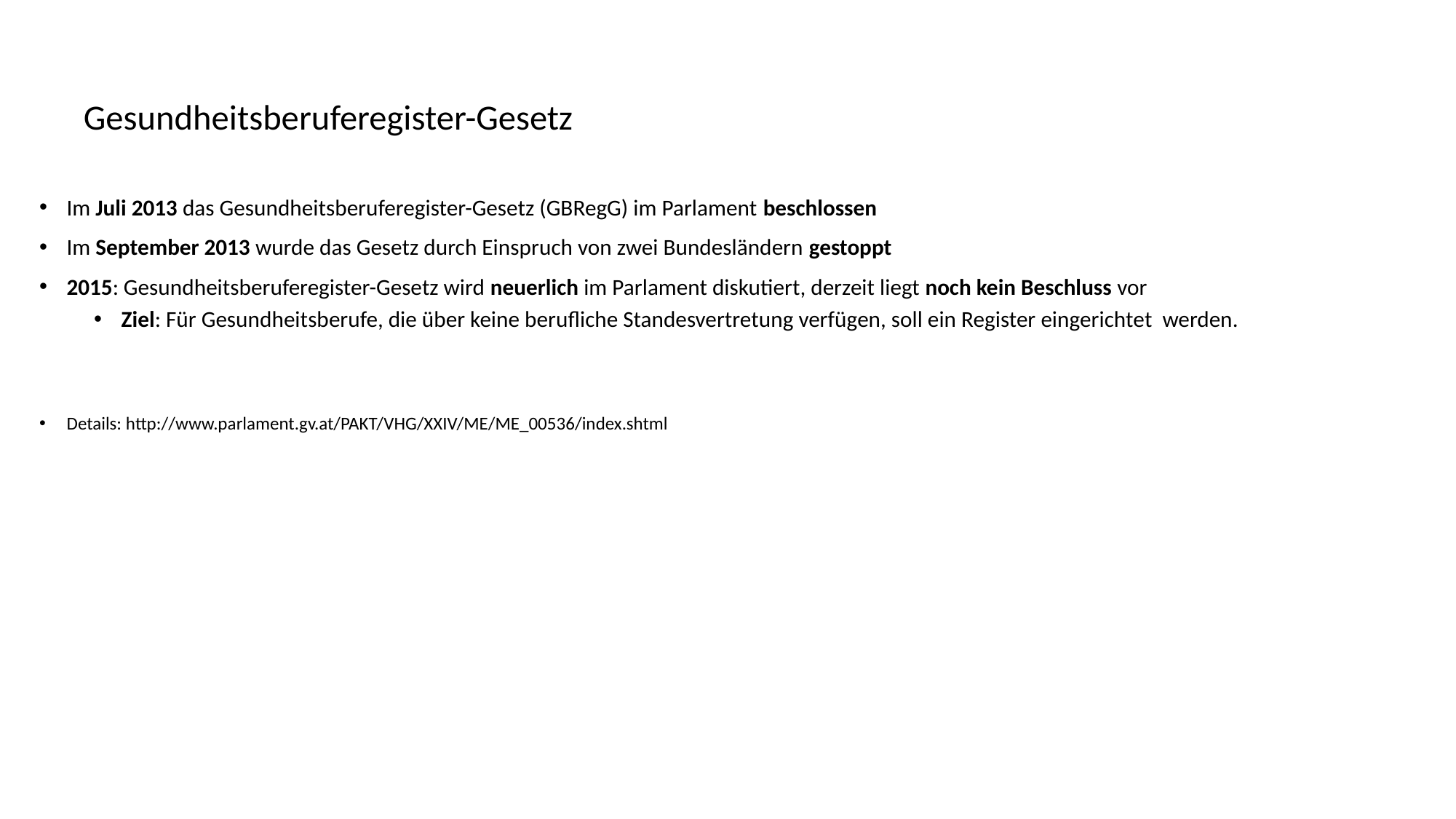

# Gesundheitsberuferegister-Gesetz

Im Juli 2013 das Gesundheitsberuferegister-Gesetz (GBRegG) im Parlament beschlossen
Im September 2013 wurde das Gesetz durch Einspruch von zwei Bundesländern gestoppt
2015: Gesundheitsberuferegister-Gesetz wird neuerlich im Parlament diskutiert, derzeit liegt noch kein Beschluss vor
Ziel: Für Gesundheitsberufe, die über keine berufliche Standesvertretung verfügen, soll ein Register eingerichtet  werden.

Details: http://www.parlament.gv.at/PAKT/VHG/XXIV/ME/ME_00536/index.shtml